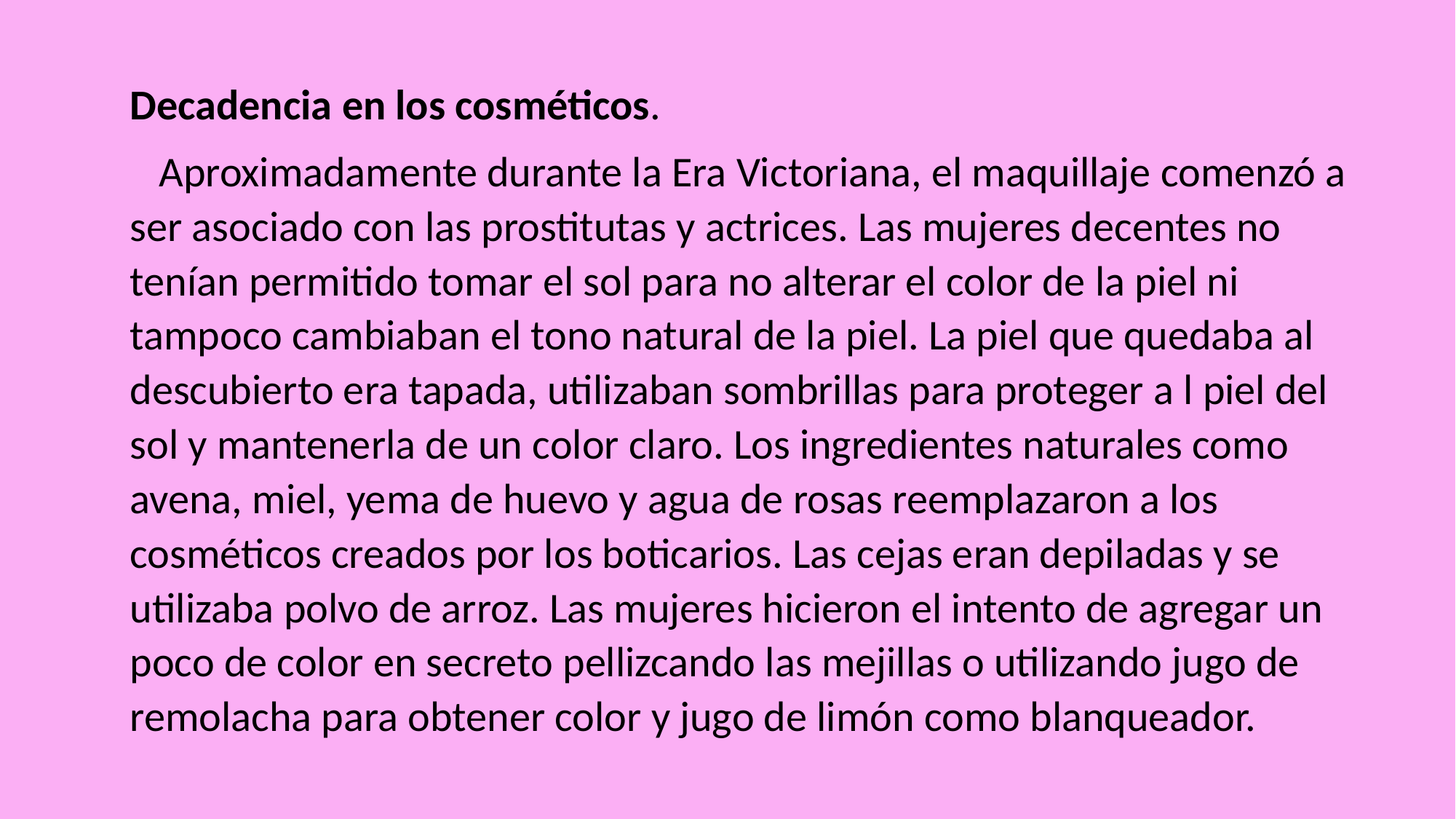

Decadencia en los cosméticos.
   Aproximadamente durante la Era Victoriana, el maquillaje comenzó a ser asociado con las prostitutas y actrices. Las mujeres decentes no tenían permitido tomar el sol para no alterar el color de la piel ni tampoco cambiaban el tono natural de la piel. La piel que quedaba al descubierto era tapada, utilizaban sombrillas para proteger a l piel del sol y mantenerla de un color claro. Los ingredientes naturales como avena, miel, yema de huevo y agua de rosas reemplazaron a los cosméticos creados por los boticarios. Las cejas eran depiladas y se utilizaba polvo de arroz. Las mujeres hicieron el intento de agregar un poco de color en secreto pellizcando las mejillas o utilizando jugo de remolacha para obtener color y jugo de limón como blanqueador.